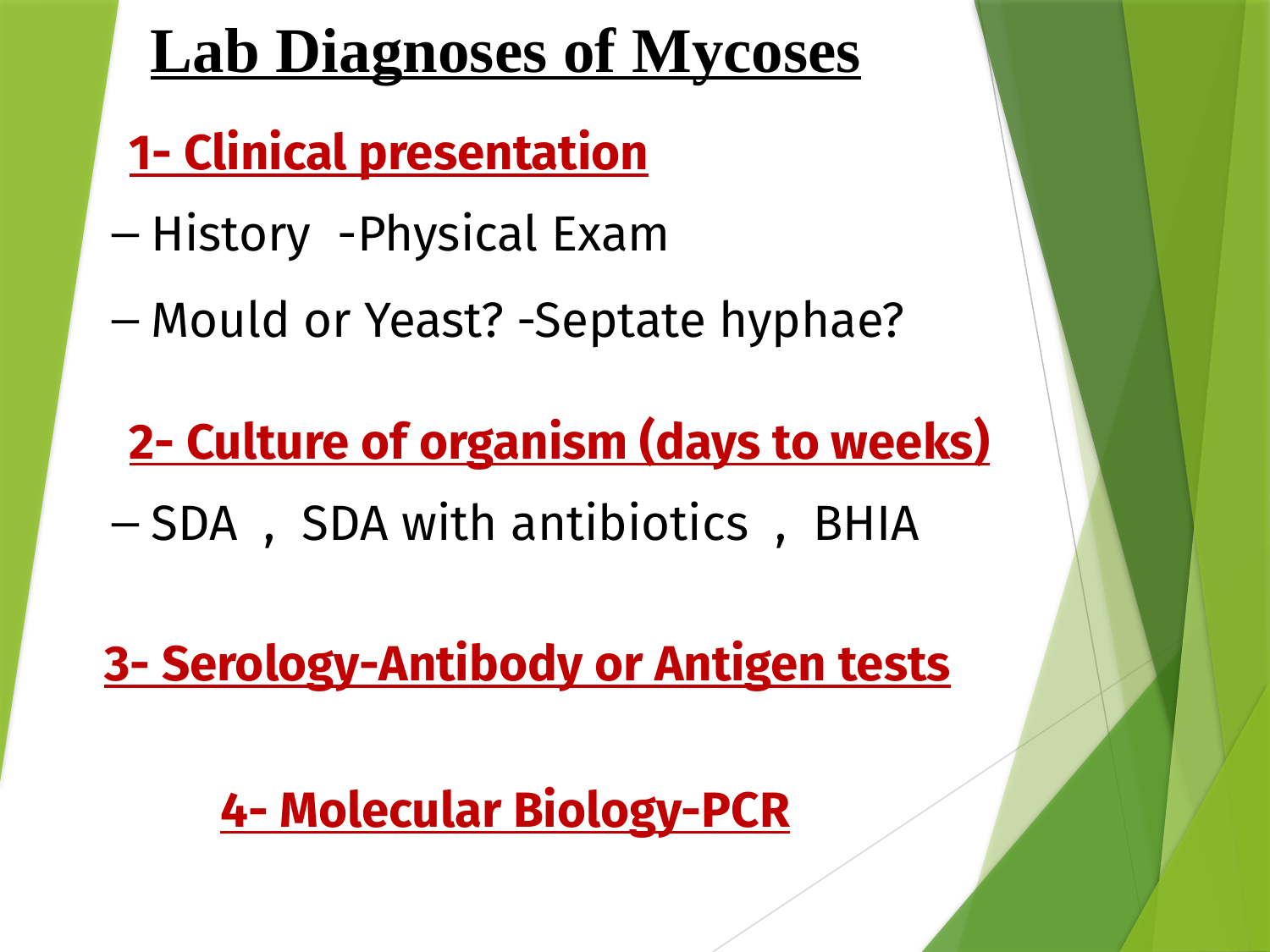

Lab Diagnoses of Mycoses
1- Clinical presentation
History  -Physical Exam
Mould or Yeast? -Septate hyphae?
2- Culture of organism (days to weeks)
SDA  ,  SDA with antibiotics  ,  BHIA
3- Serology-Antibody or Antigen tests
4- Molecular Biology-PCR